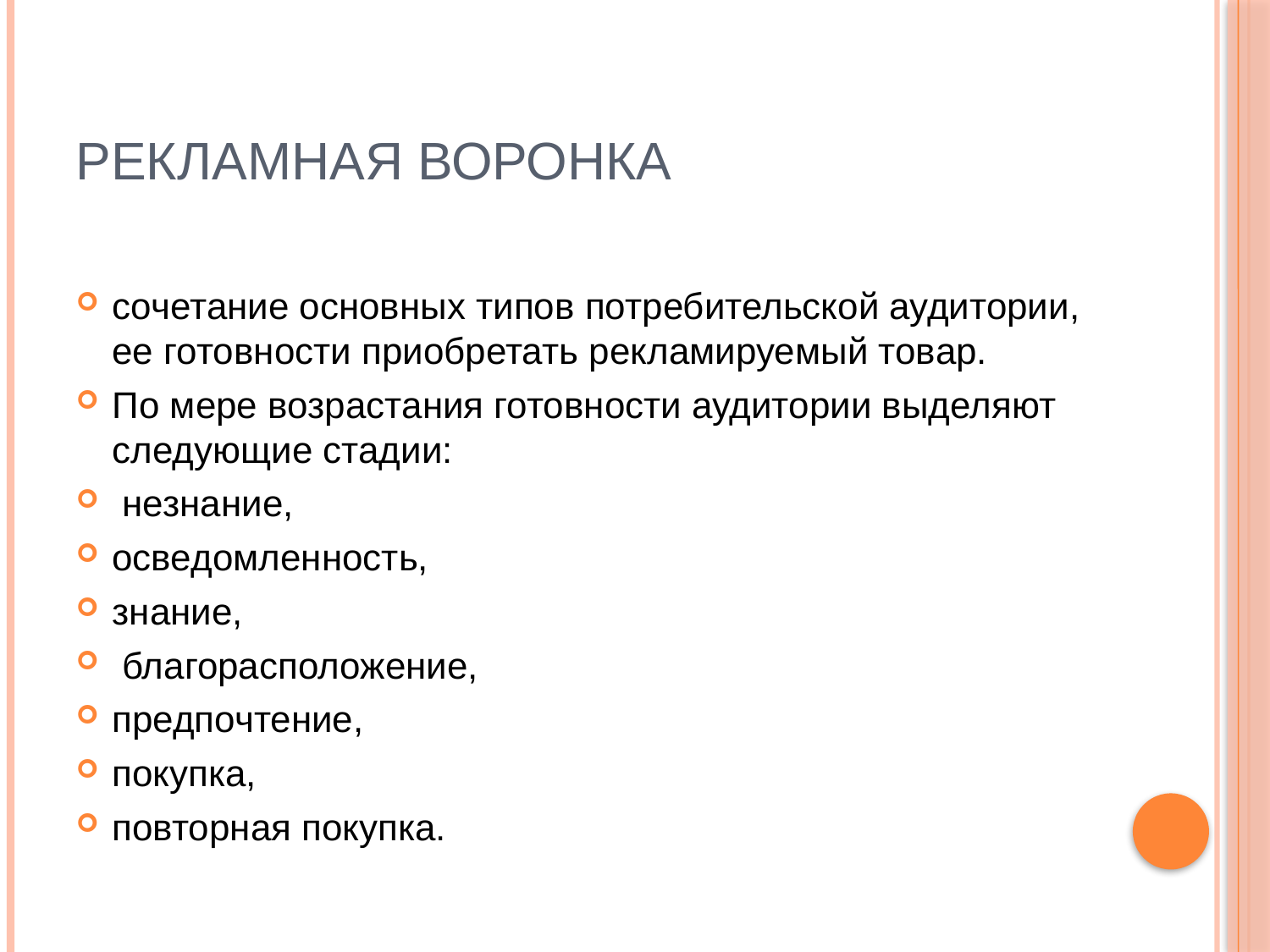

# Рекламная воронка

сочетание основных типов потребительской аудитории, ее готовности приобретать рекламируемый товар.
По мере возрастания готовности аудитории выделяют следующие стадии:
 незнание,
осведомленность,
знание,
 благорасположение,
предпочтение,
покупка,
повторная покупка.